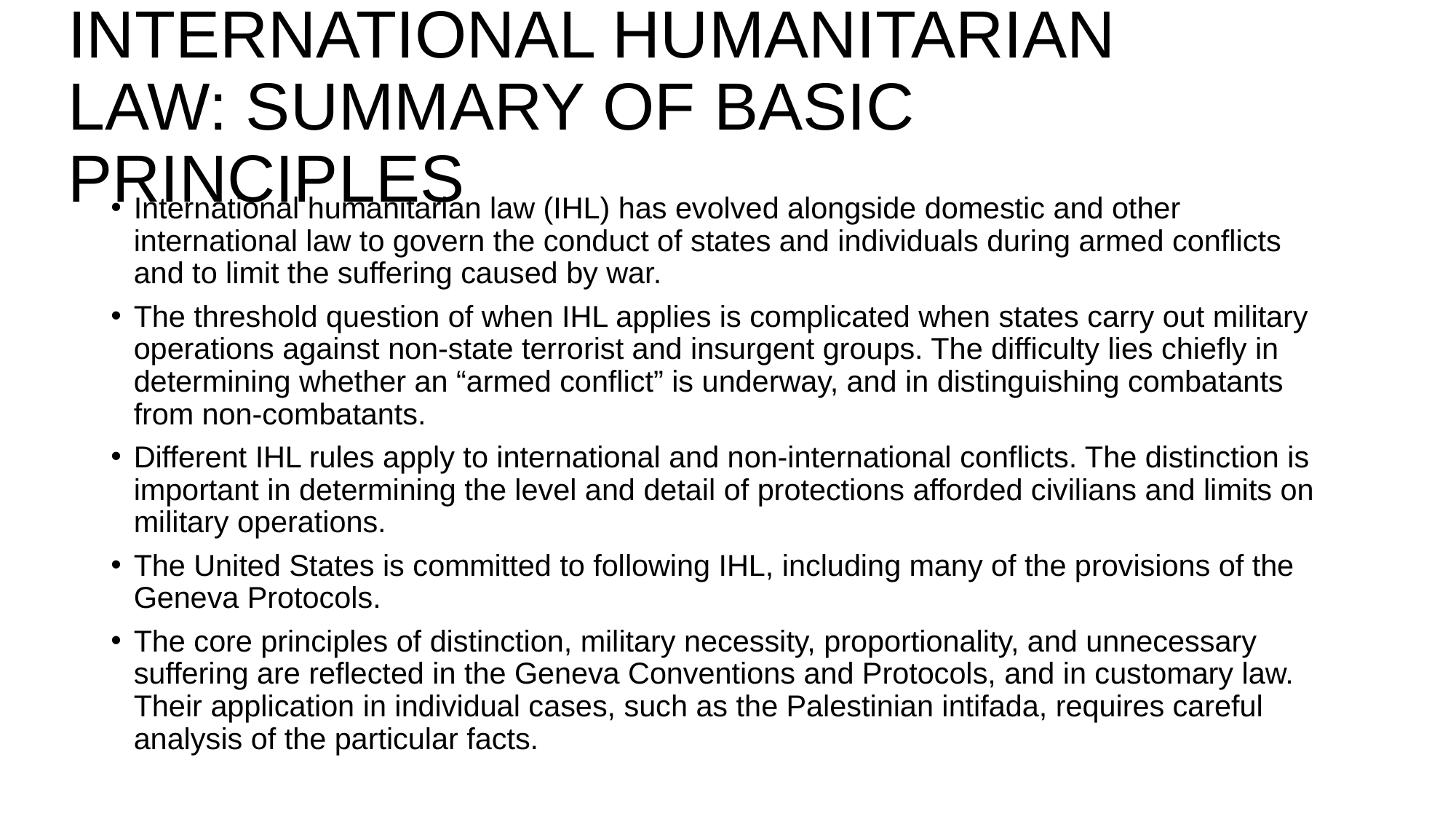

# INTERNATIONAL HUMANITARIAN LAW: SUMMARY OF BASIC PRINCIPLES
International humanitarian law (IHL) has evolved alongside domestic and other international law to govern the conduct of states and individuals during armed conflicts and to limit the suffering caused by war.
The threshold question of when IHL applies is complicated when states carry out military operations against non-state terrorist and insurgent groups. The difficulty lies chiefly in determining whether an “armed conflict” is underway, and in distinguishing combatants from non-combatants.
Different IHL rules apply to international and non-international conflicts. The distinction is important in determining the level and detail of protections afforded civilians and limits on military operations.
The United States is committed to following IHL, including many of the provisions of the Geneva Protocols.
The core principles of distinction, military necessity, proportionality, and unnecessary suffering are reflected in the Geneva Conventions and Protocols, and in customary law. Their application in individual cases, such as the Palestinian intifada, requires careful analysis of the particular facts.